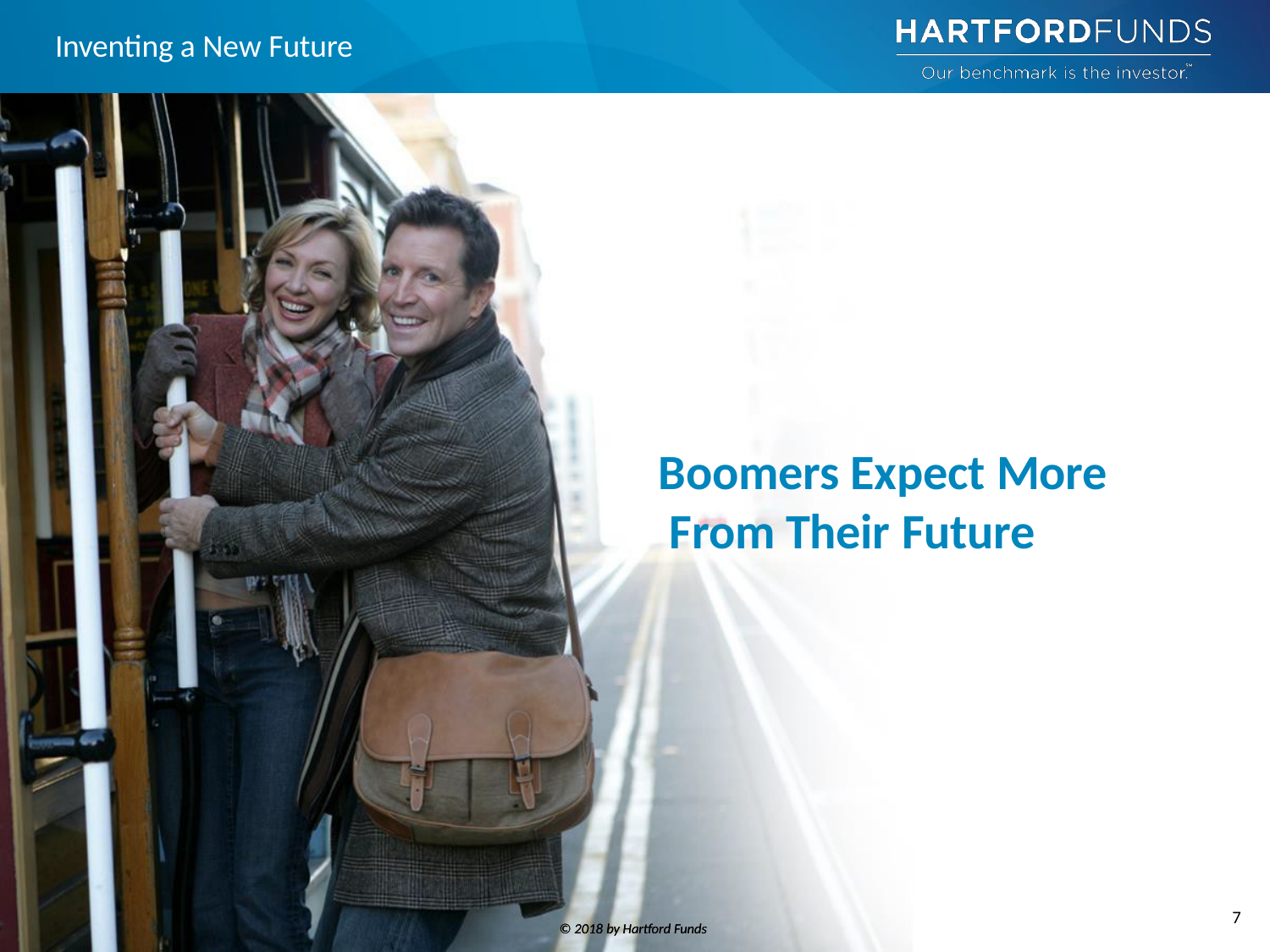

Inventing a New Future

Boomers Expect More  From Their Future
7
© 2018 by Hartford Funds
© 2018 by Hartford Funds